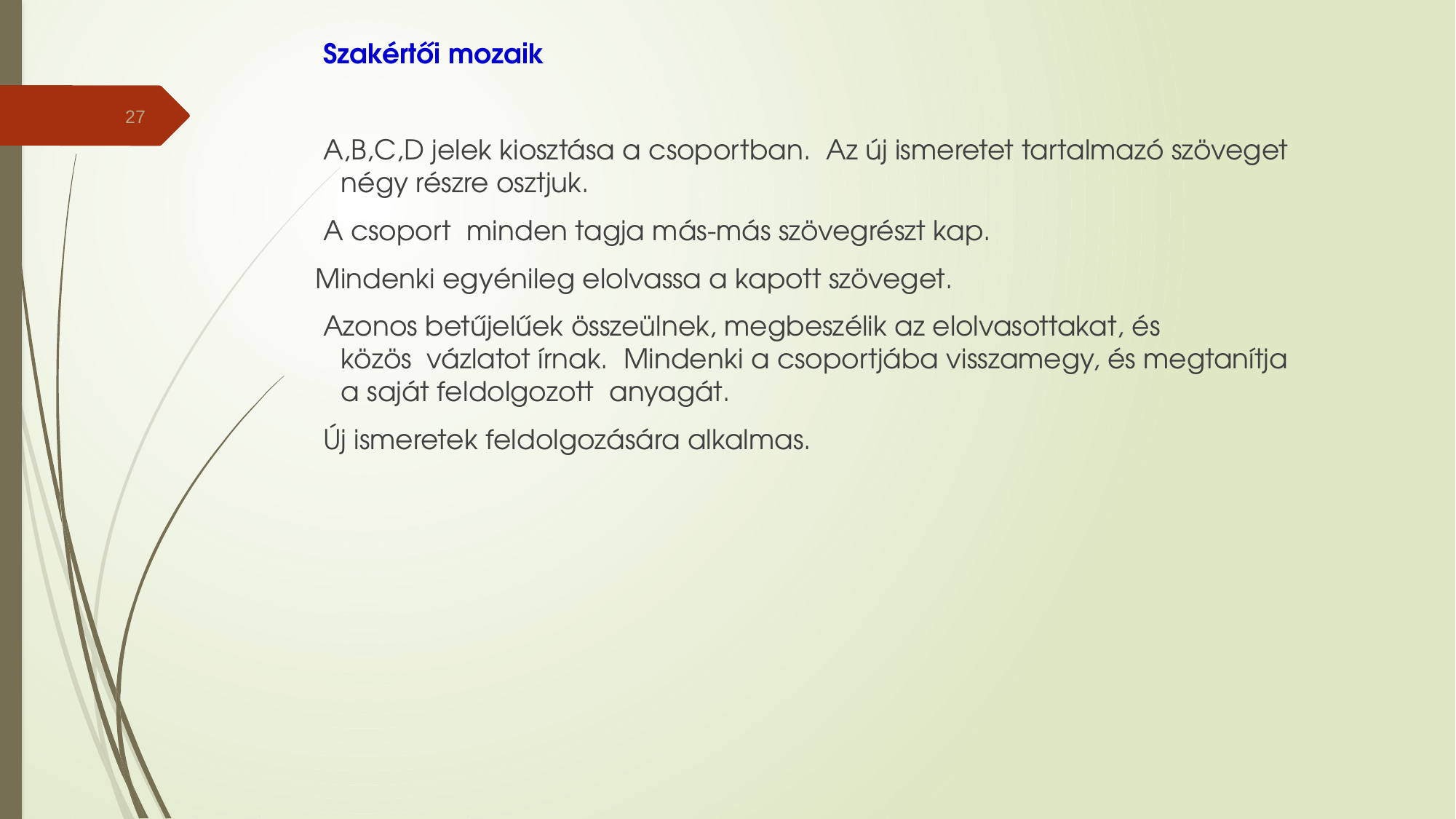

Szakértői mozaik

   A,B,C,D jelek kiosztása a csoportban.  Az új ismeretet tartalmazó szöveget négy részre osztjuk.
   A csoport  minden tagja más-más szövegrészt kap.
  Mindenki egyénileg elolvassa a kapott szöveget.
   Azonos betűjelűek összeülnek, megbeszélik az elolvasottakat, és közös  vázlatot írnak.  Mindenki a csoportjába visszamegy, és megtanítja a saját feldolgozott  anyagát.
   Új ismeretek feldolgozására alkalmas.
27